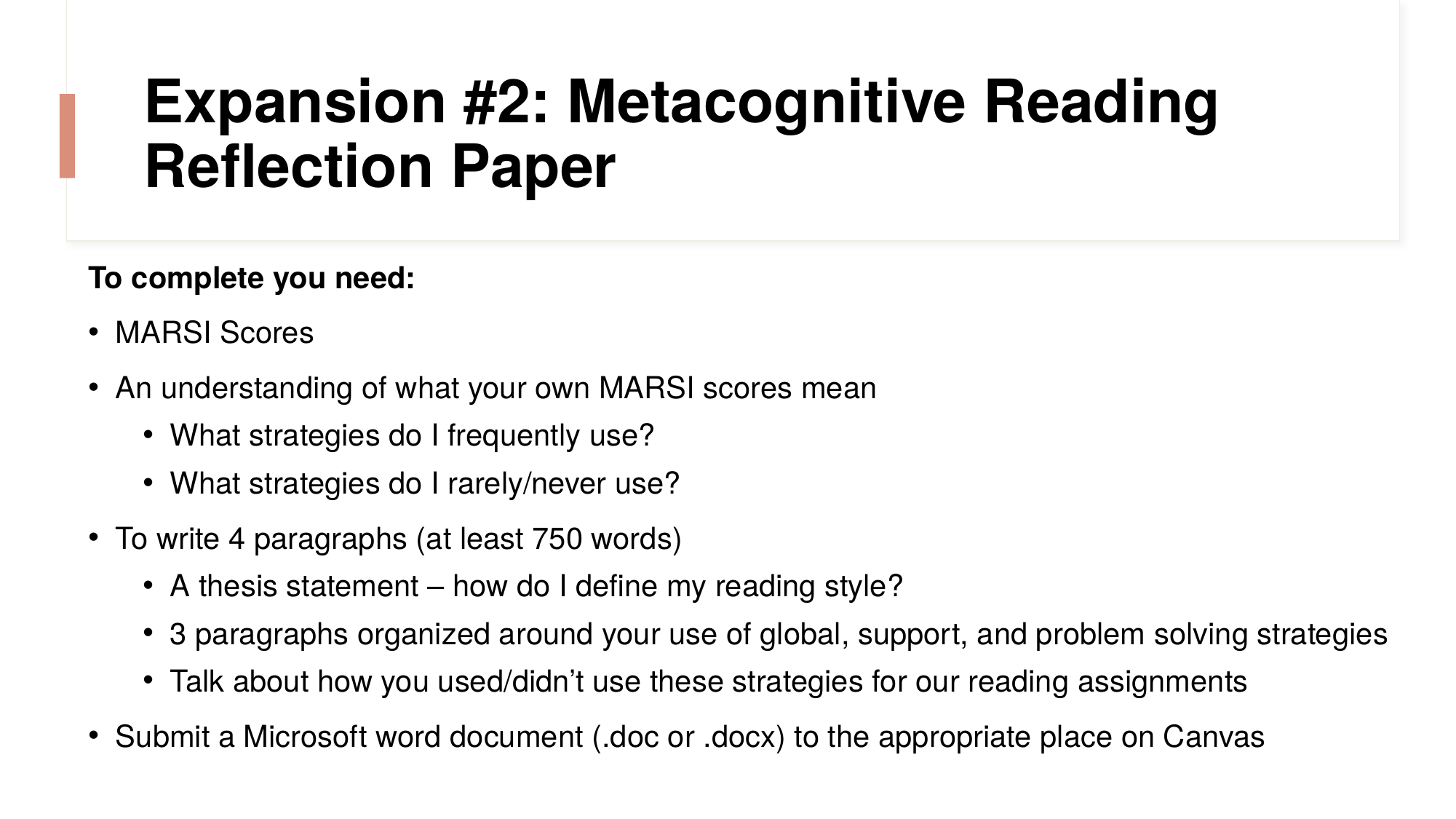

# Expansion #2: Metacognitive Reading Reflection Paper
To complete you need:
MARSI Scores
An understanding of what your own MARSI scores mean
What strategies do I frequently use?
What strategies do I rarely/never use?
To write 4 paragraphs (at least 750 words)
A thesis statement – how do I define my reading style?
3 paragraphs organized around your use of global, support, and problem solving strategies
Talk about how you used/didn’t use these strategies for our reading assignments
Submit a Microsoft word document (.doc or .docx) to the appropriate place on Canvas